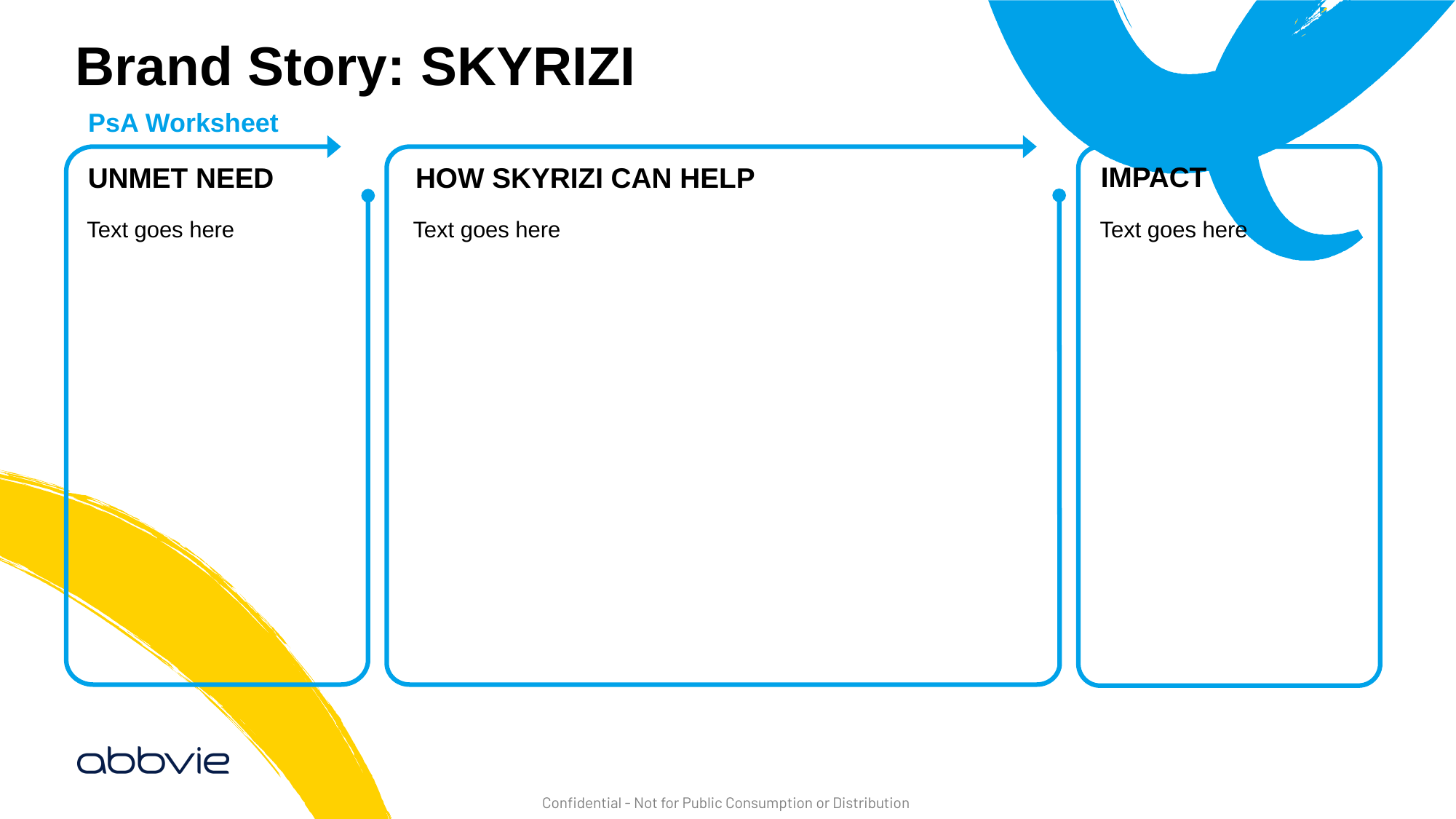

# Brand Story: SKYRIZI
PsA Worksheet

UNMET NEED
HOW SKYRIZI CAN HELP
IMPACT
Text goes here
Text goes here
Text goes here